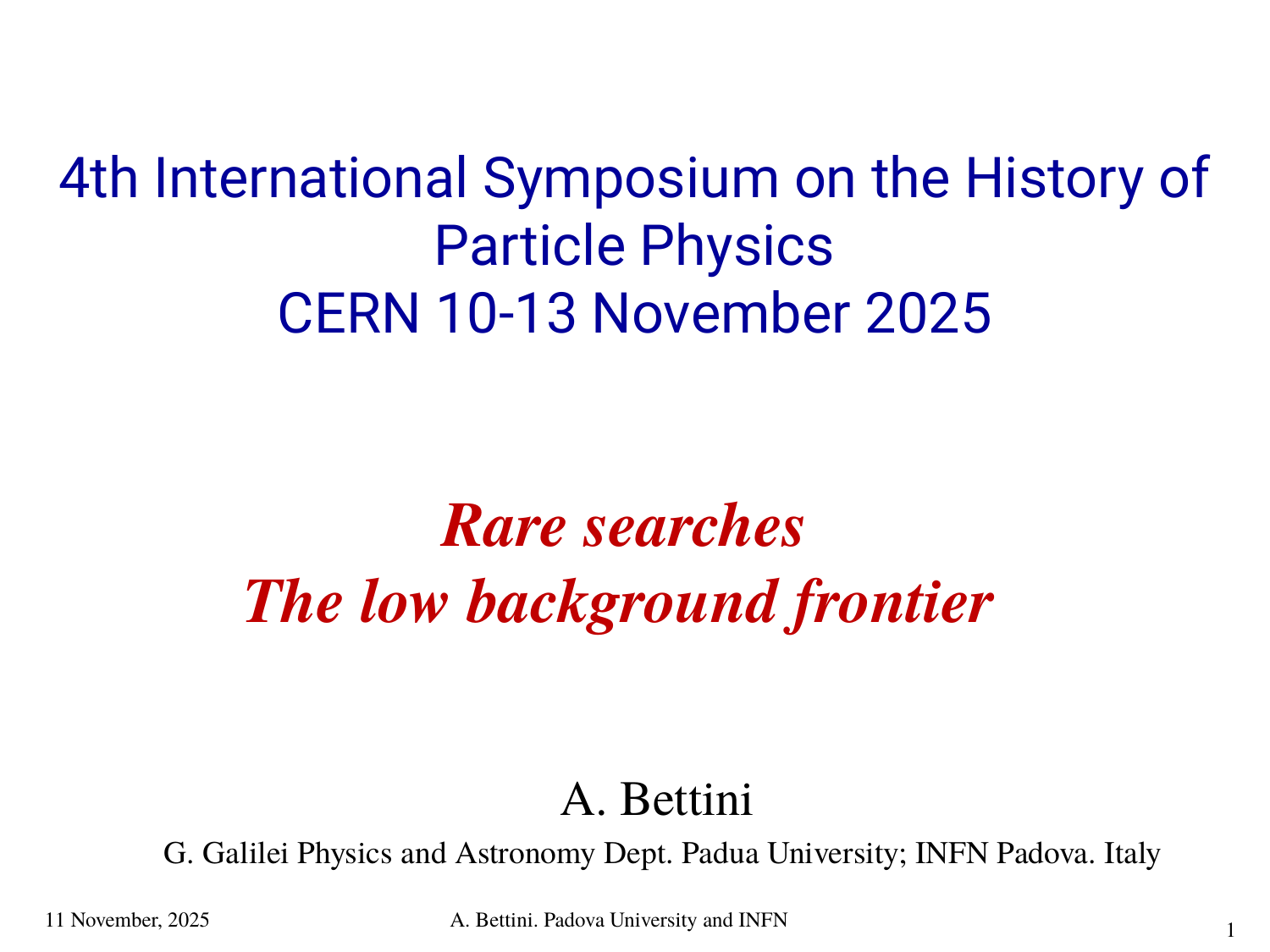

# 4th International Symposium on the History of Particle Physics CERN 10-13 November 2025
 Rare searches
The low background frontier
A. Bettini
G. Galilei Physics and Astronomy Dept. Padua University; INFN Padova. Italy
11 November, 2025
A. Bettini. Padova University and INFN
1